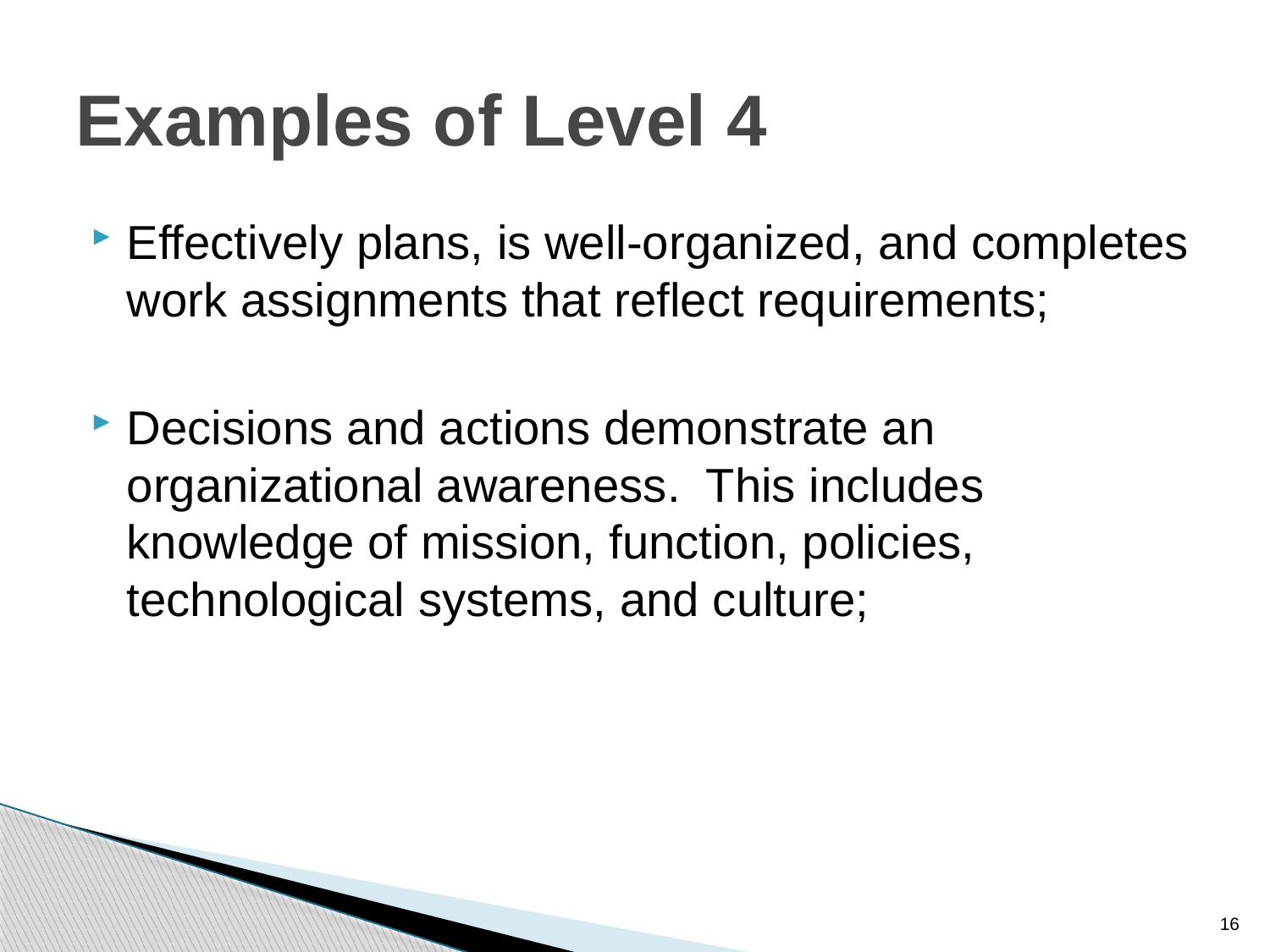

# Examples of Level 4
Effectively plans, is well-organized, and completes work assignments that reflect requirements;

Decisions and actions demonstrate an organizational awareness.  This includes knowledge of mission, function, policies, technological systems, and culture;
16